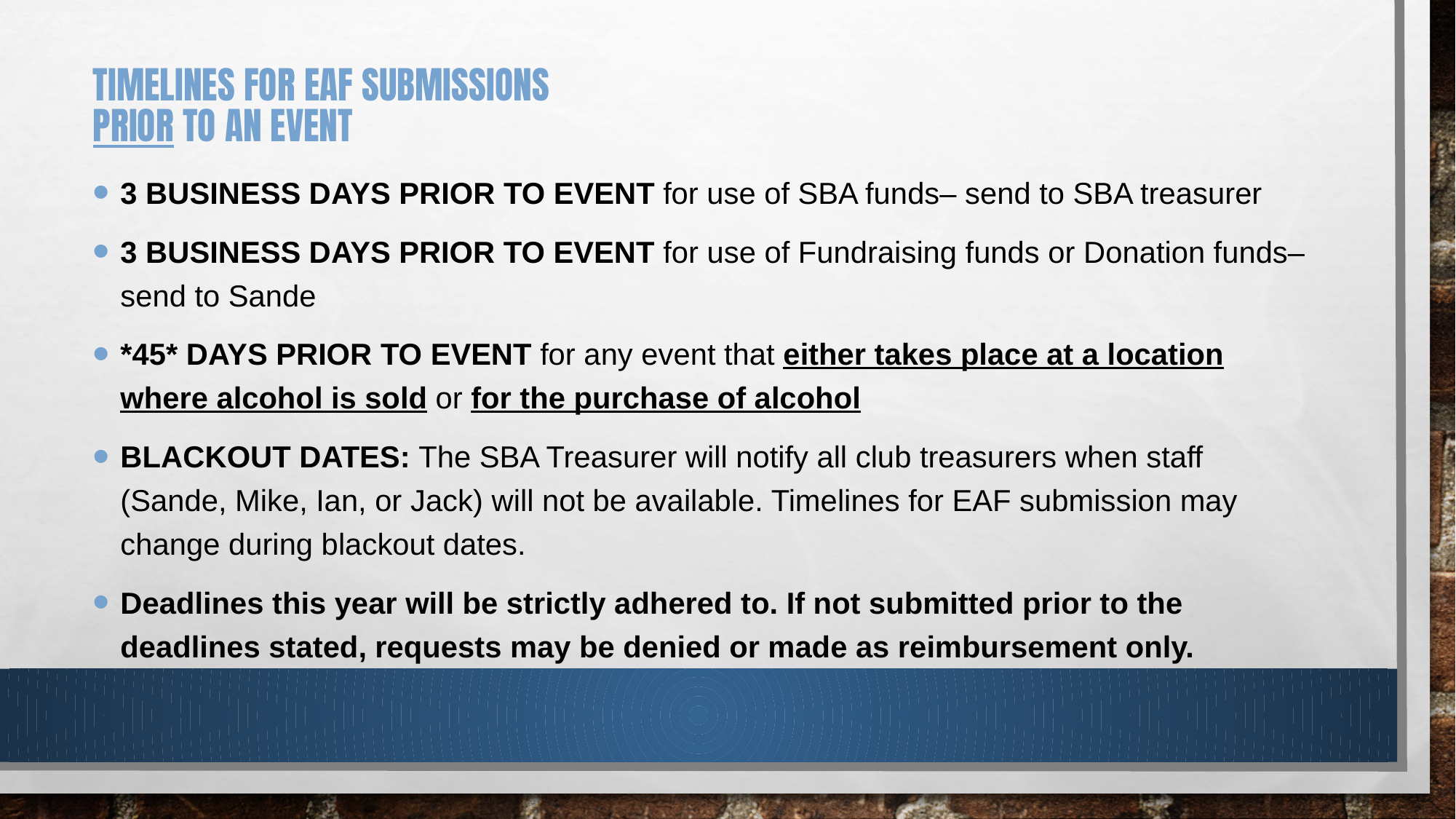

# Timelines for eaf submissions prior to an event
3 BUSINESS DAYS PRIOR TO EVENT for use of SBA funds– send to SBA treasurer
3 BUSINESS DAYS PRIOR TO EVENT for use of Fundraising funds or Donation funds– send to Sande
*45* DAYS PRIOR TO EVENT for any event that either takes place at a location where alcohol is sold or for the purchase of alcohol
BLACKOUT DATES: The SBA Treasurer will notify all club treasurers when staff (Sande, Mike, Ian, or Jack) will not be available. Timelines for EAF submission may change during blackout dates.
Deadlines this year will be strictly adhered to. If not submitted prior to the deadlines stated, requests may be denied or made as reimbursement only.